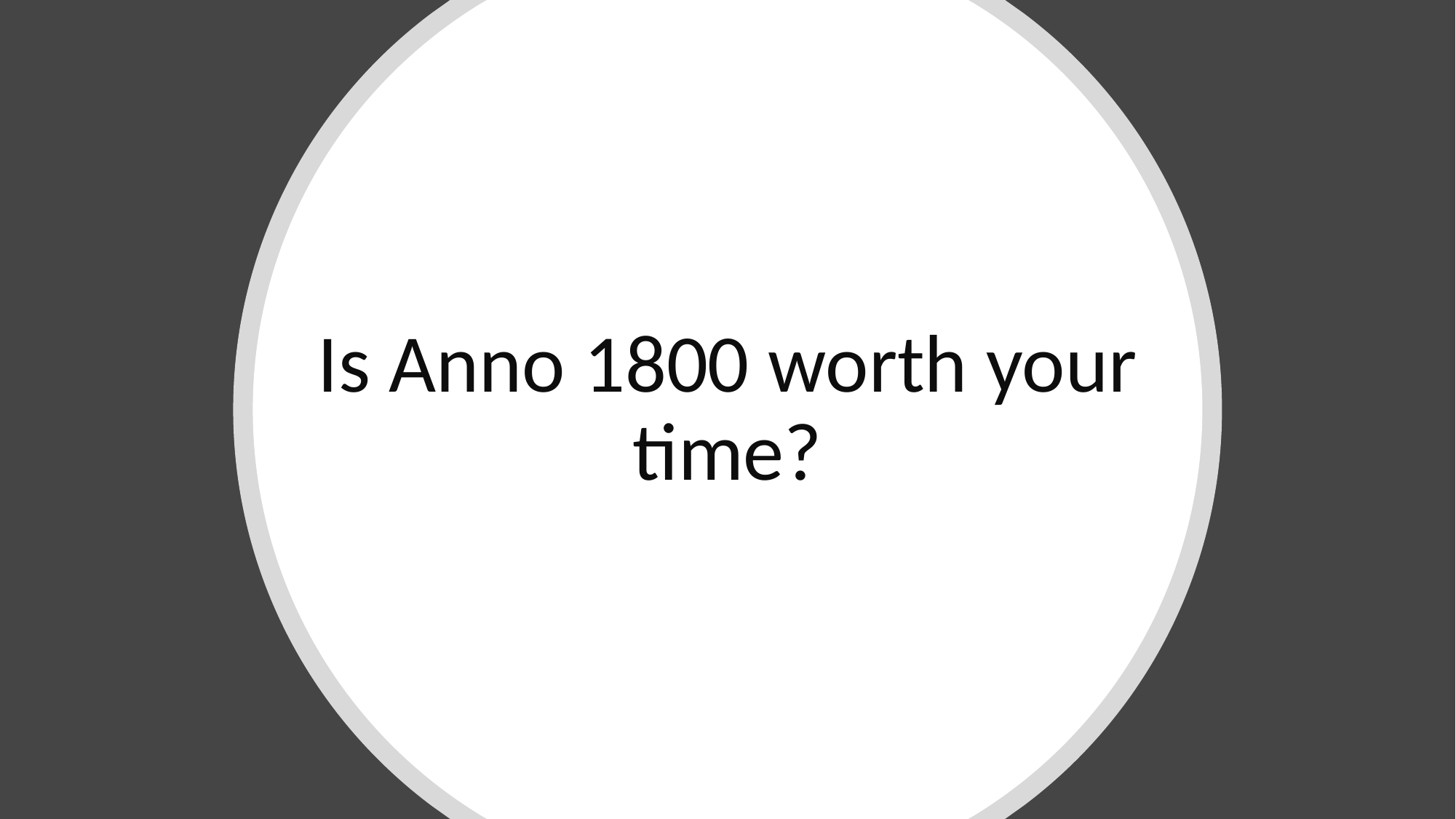

# Is Anno 1800 worth your time?